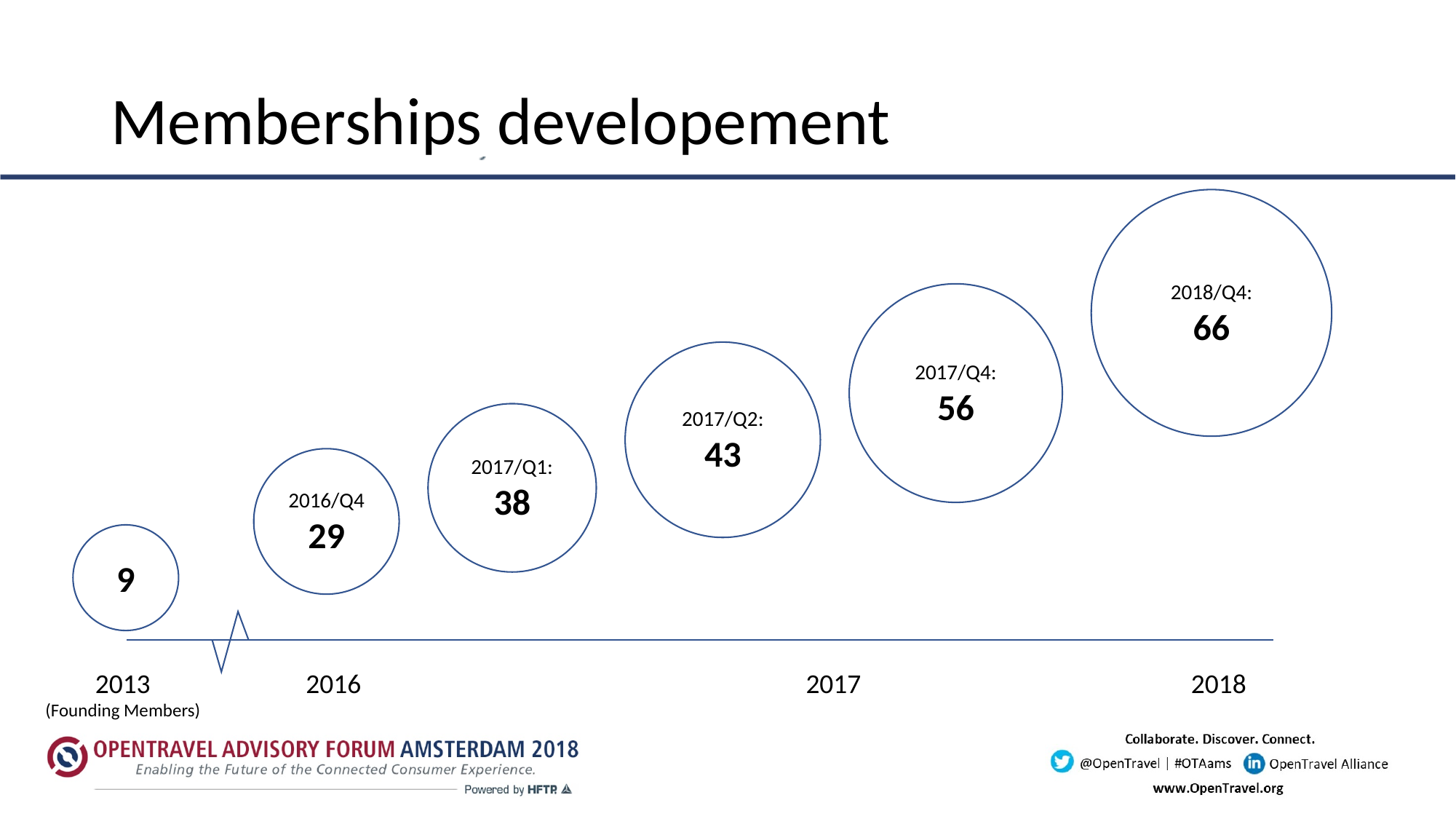

# Memberships developement
2018/Q4:
66

2017/Q4:
56
2017/Q2:
43
2017/Q1:
38
2016/Q4
29
9

2013
2016
2017
2018
(Founding Members)